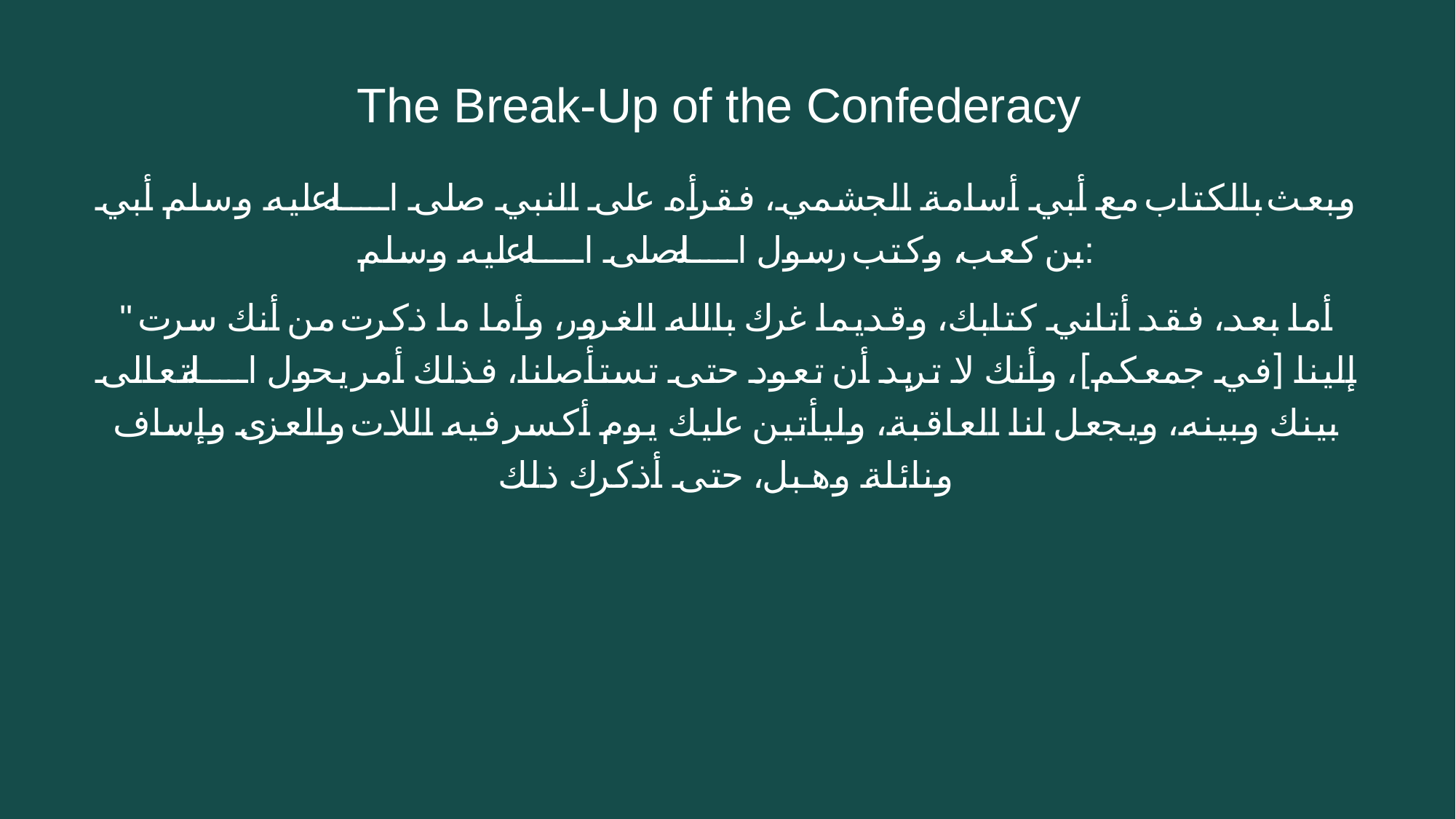

# The Break-Up of the Confederacy
وبعث بالكتاب مع أبي أسامة الجشمي، فقرأه على النبي صلى الله عليه وسلم أبي بن كعب، وكتب رسول الله صلى الله عليه وسلم:
" أما بعد، فقد أتاني كتابك، وقديما غرك بالله الغرور، وأما ما ذكرت من أنك سرت إلينا [في جمعكم]، وأنك لا تريد أن تعود حتى تستأصلنا، فذلك أمر يحول الله تعالى بينك وبينه، ويجعل لنا العاقبة، وليأتين عليك يوم أكسر فيه اللات والعزى وإساف ونائلة وهبل، حتى أذكرك ذلك